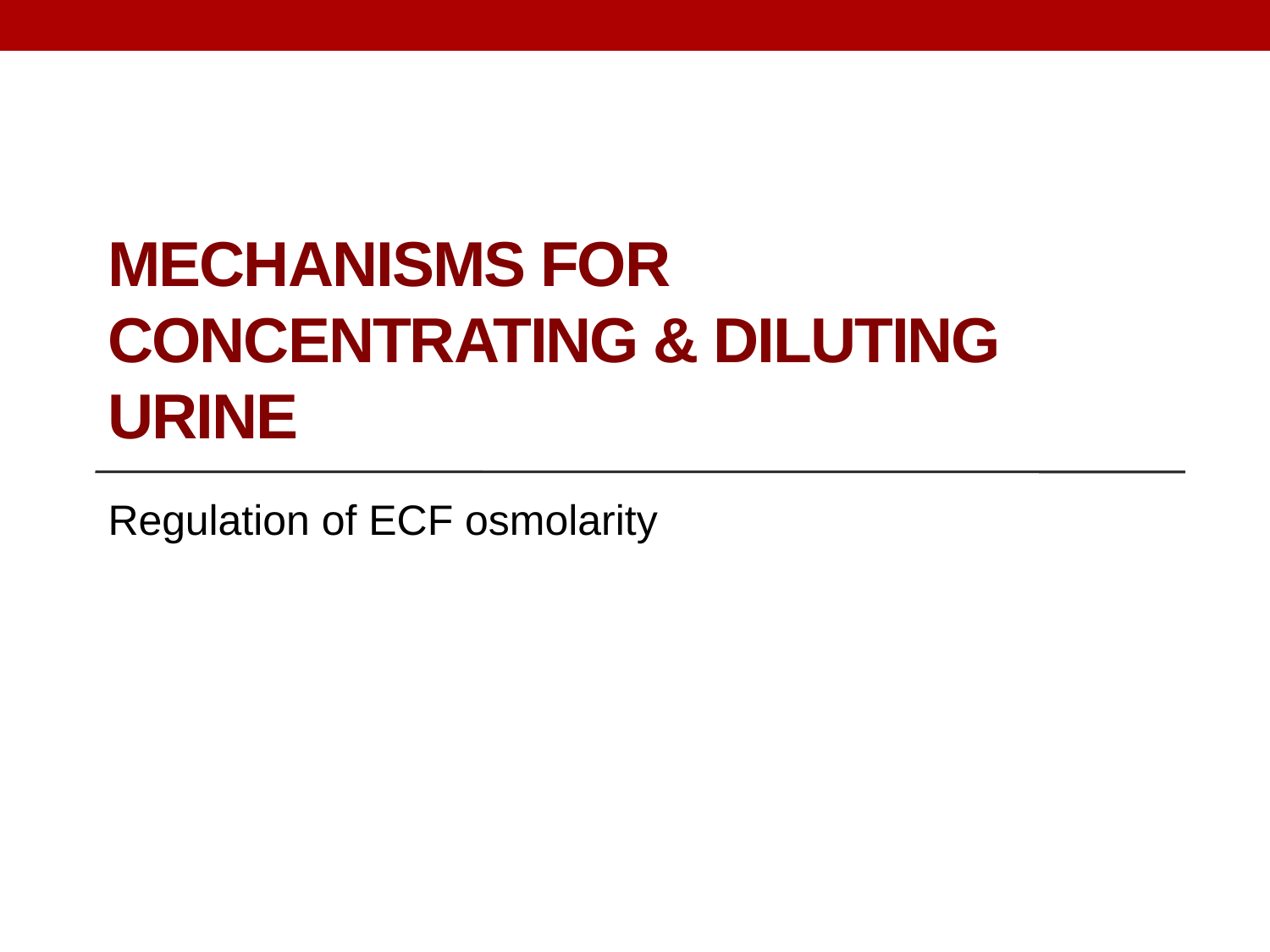

# Mechanisms for concentrating & diluting urine
Regulation of ECF osmolarity